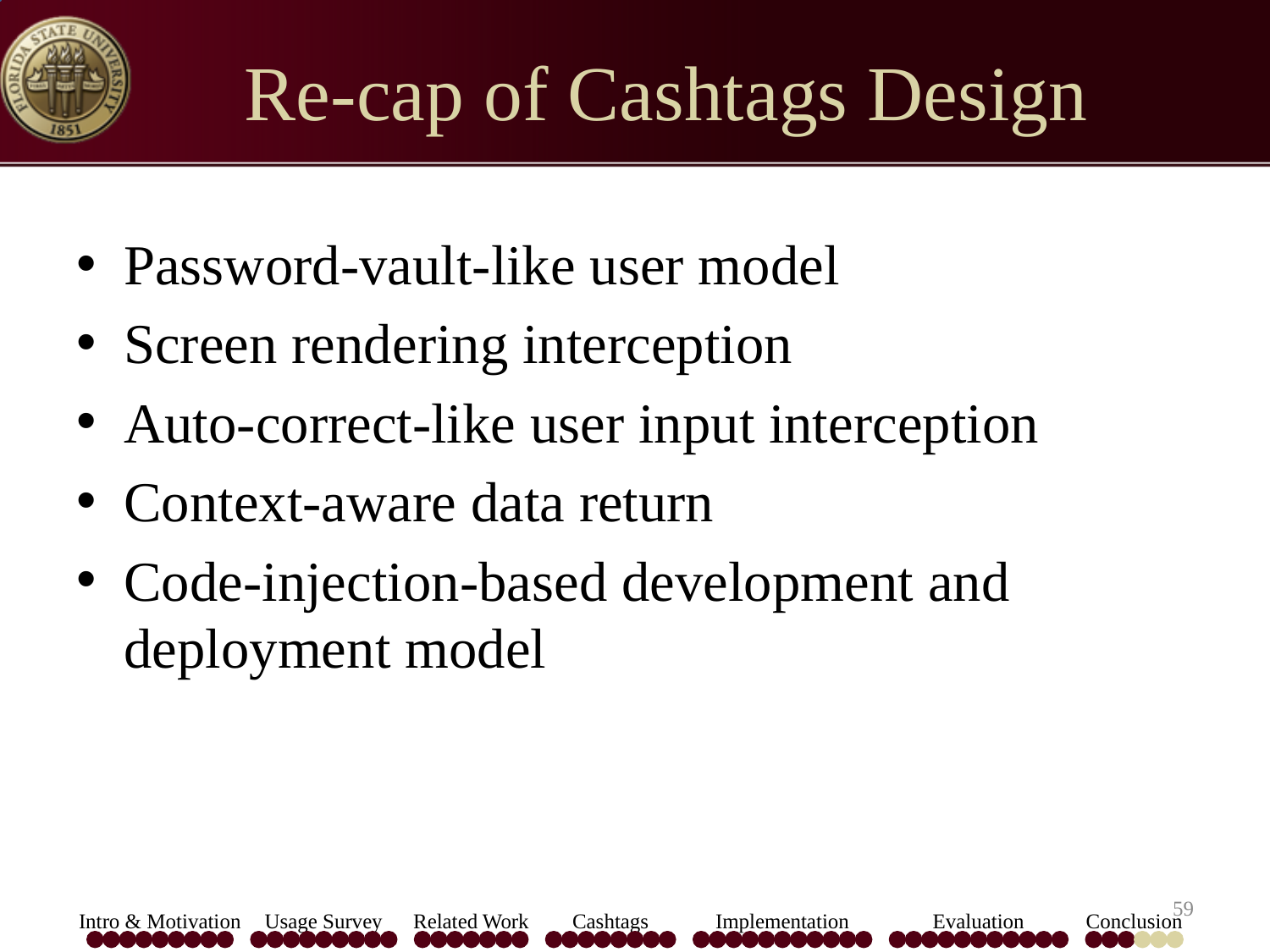

# Re-cap of Cashtags Design
Password-vault-like user model
Screen rendering interception
Auto-correct-like user input interception
Context-aware data return
Code-injection-based development and deployment model
59
Intro & Motivation
Usage Survey
Related Work
Cashtags
Implementation
Evaluation
Conclusion